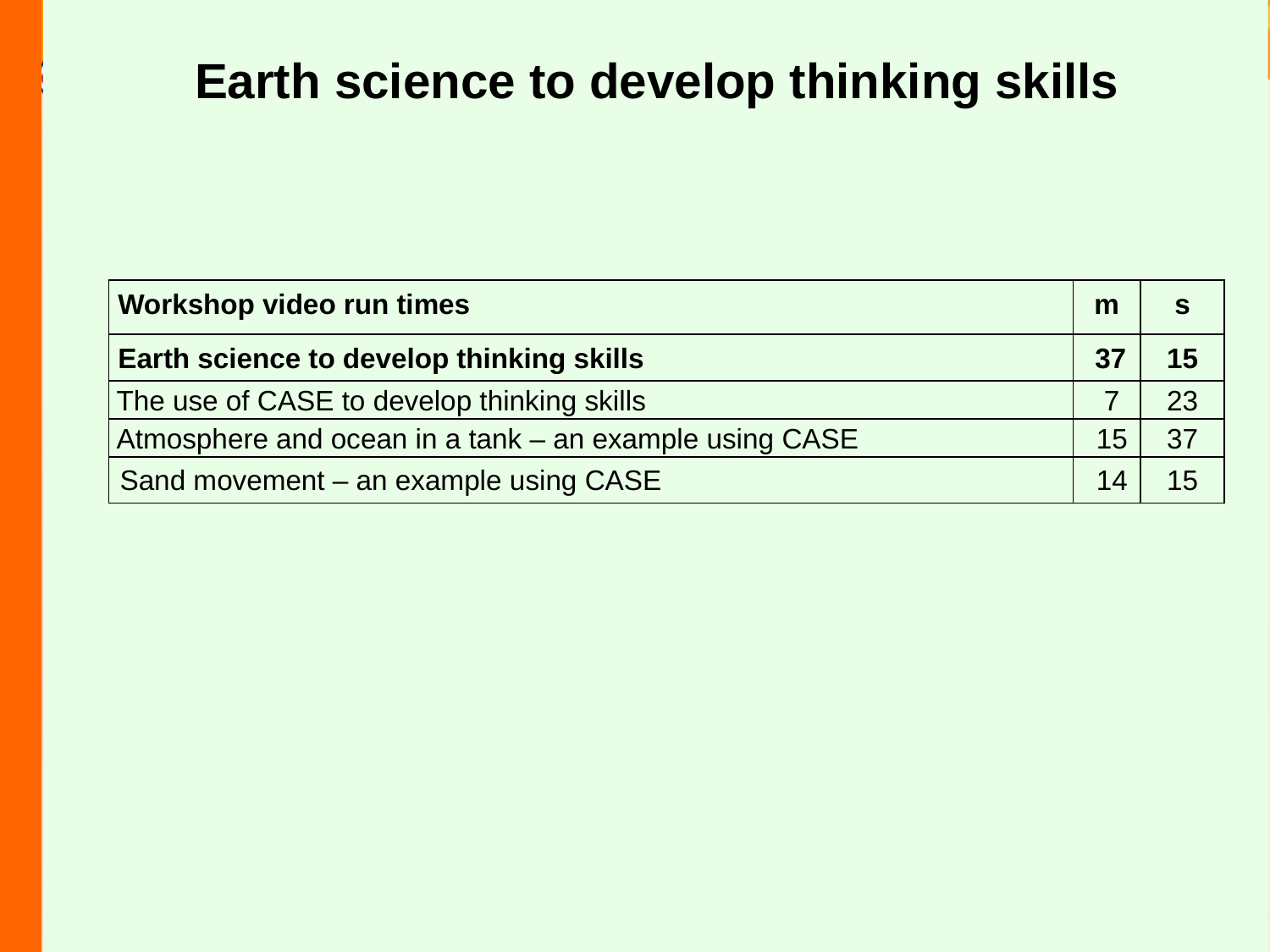

| Workshop video run times | m | s |
| --- | --- | --- |
| Earth science to develop thinking skills | 37 | 15 |
| The use of CASE to develop thinking skills | 7 | 23 |
| Atmosphere and ocean in a tank – an example using CASE | 15 | 37 |
| Sand movement – an example using CASE | 14 | 15 |